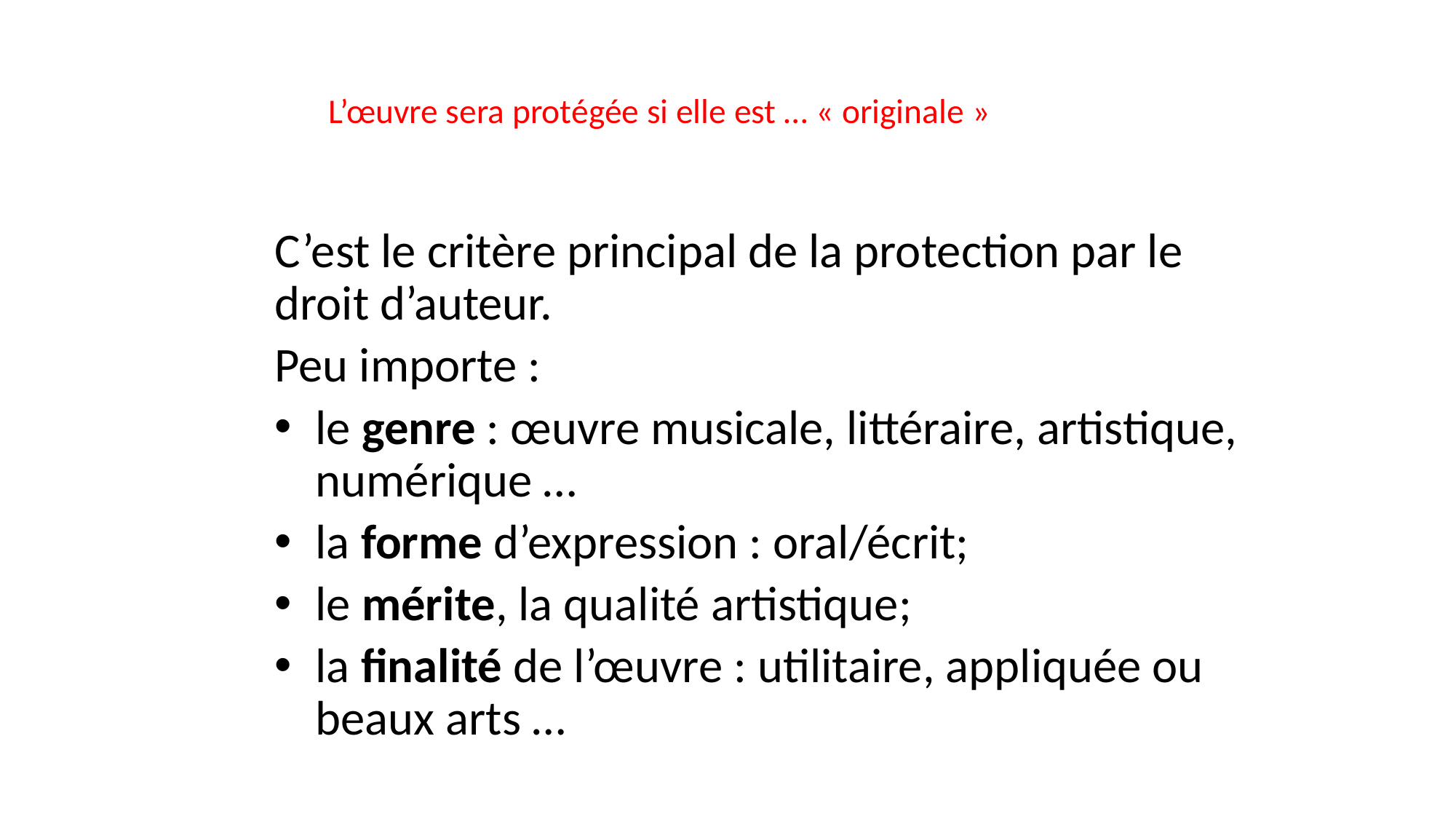

# L’œuvre sera protégée si elle est … « originale »
C’est le critère principal de la protection par le droit d’auteur.
Peu importe :
le genre : œuvre musicale, littéraire, artistique, numérique …
la forme d’expression : oral/écrit;
le mérite, la qualité artistique;
la finalité de l’œuvre : utilitaire, appliquée ou beaux arts …